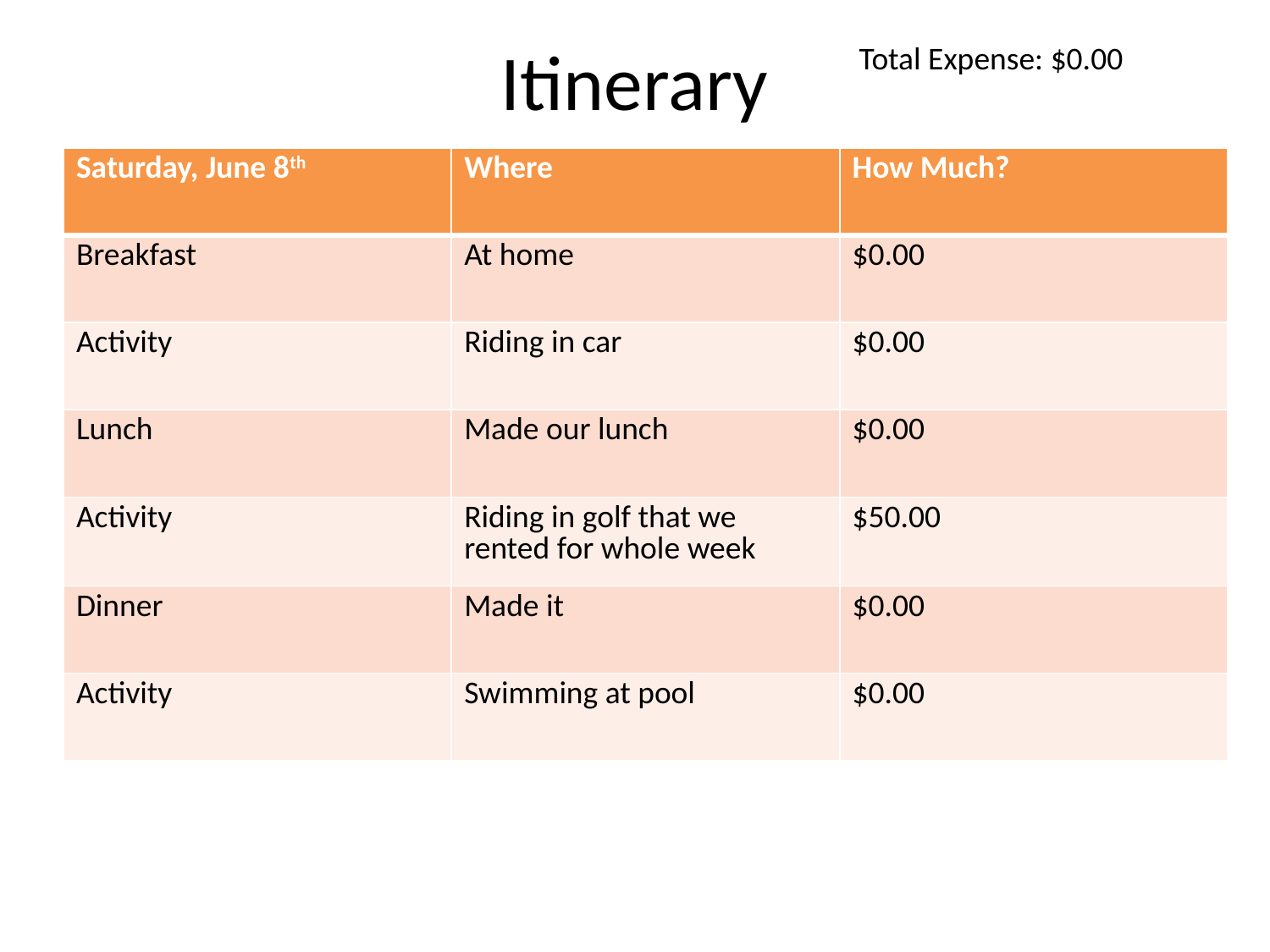

# Itinerary
Total Expense: $0.00
| Saturday, June 8th | Where | How Much? |
| --- | --- | --- |
| Breakfast | At home | $0.00 |
| Activity | Riding in car | $0.00 |
| Lunch | Made our lunch | $0.00 |
| Activity | Riding in golf that we rented for whole week | $50.00 |
| Dinner | Made it | $0.00 |
| Activity | Swimming at pool | $0.00 |